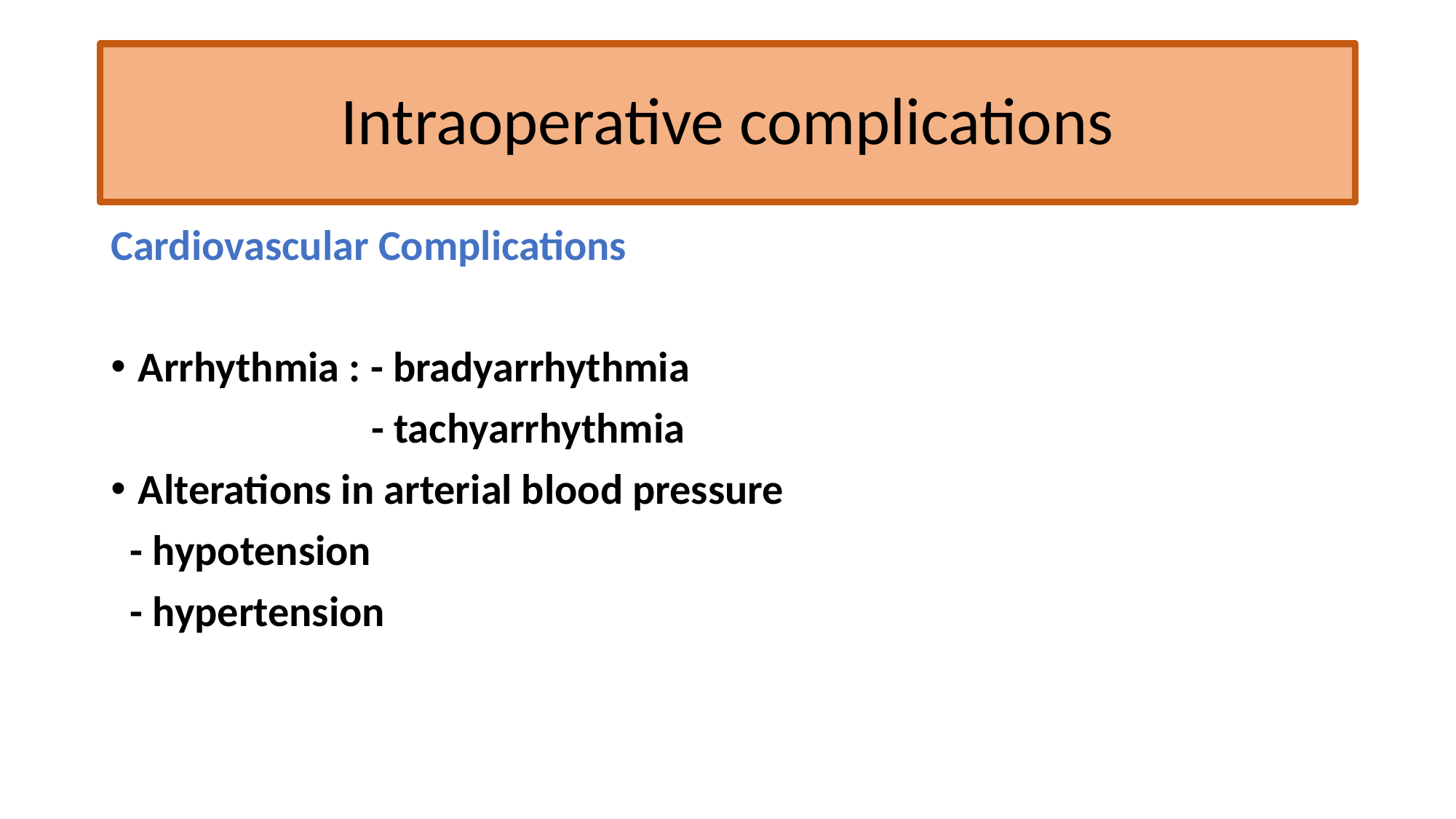

# Intraoperative complications
Cardiovascular Complications

Arrhythmia : - bradyarrhythmia
                           - tachyarrhythmia
Alterations in arterial blood pressure
  - hypotension
  - hypertension